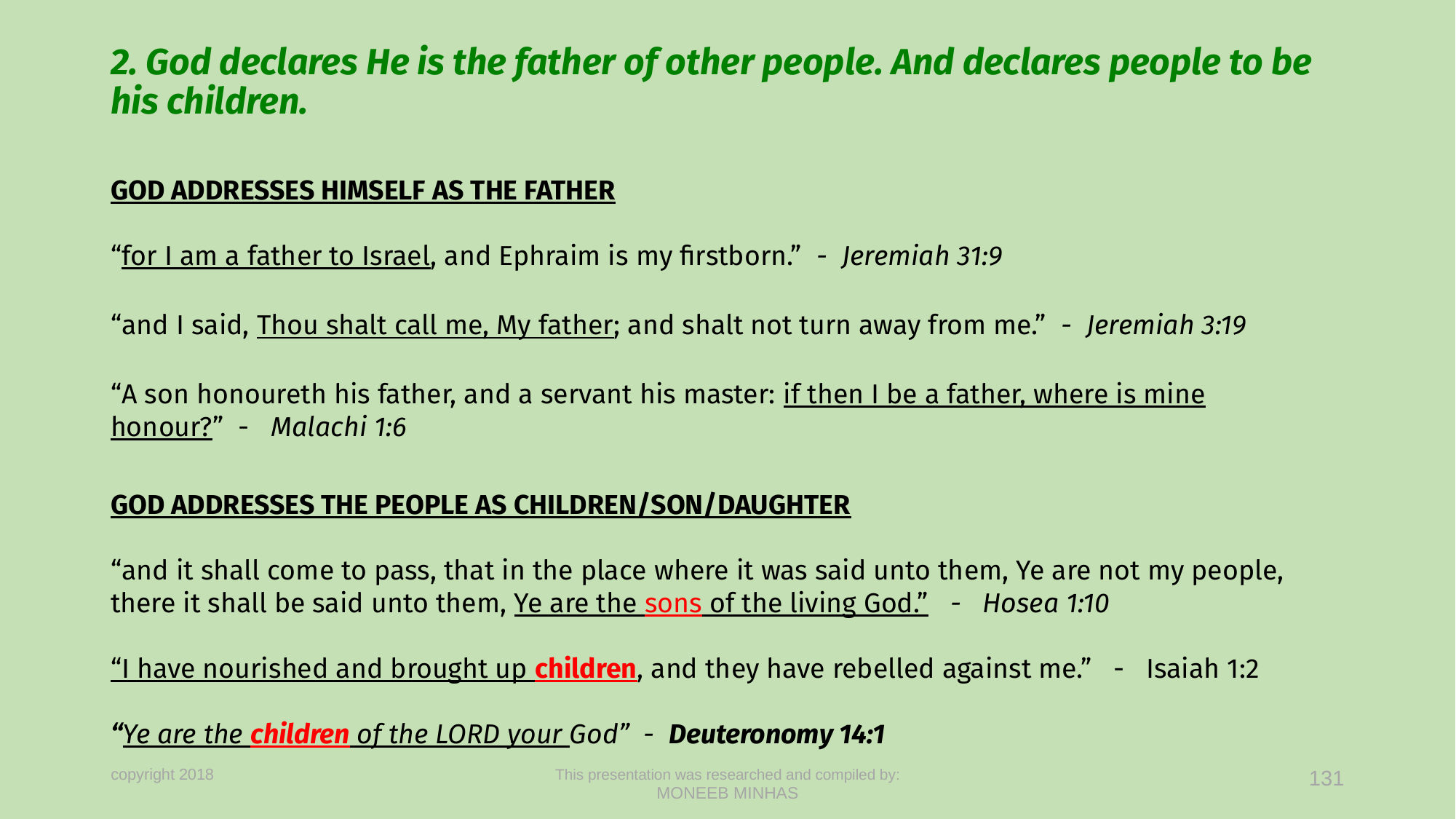

# 2. God declares He is the father of other people. And declares people to be his children.
GOD ADDRESSES HIMSELF AS THE FATHER

“for I am a father to Israel, and Ephraim is my firstborn.”  -  Jeremiah 31:9

“and I said, Thou shalt call me, My father; and shalt not turn away from me.”  -  Jeremiah 3:19

“A son honoureth his father, and a servant his master: if then I be a father, where is mine honour?”  -   Malachi 1:6
GOD ADDRESSES THE PEOPLE AS CHILDREN/SON/DAUGHTER

“and it shall come to pass, that in the place where it was said unto them, Ye are not my people, there it shall be said unto them, Ye are the sons of the living God.”   -   Hosea 1:10

“I have nourished and brought up children, and they have rebelled against me.”   -   Isaiah 1:2

“Ye are the children of the LORD your God”  -  Deuteronomy 14:1
copyright 2018
This presentation was researched and compiled by:
MONEEB MINHAS

131